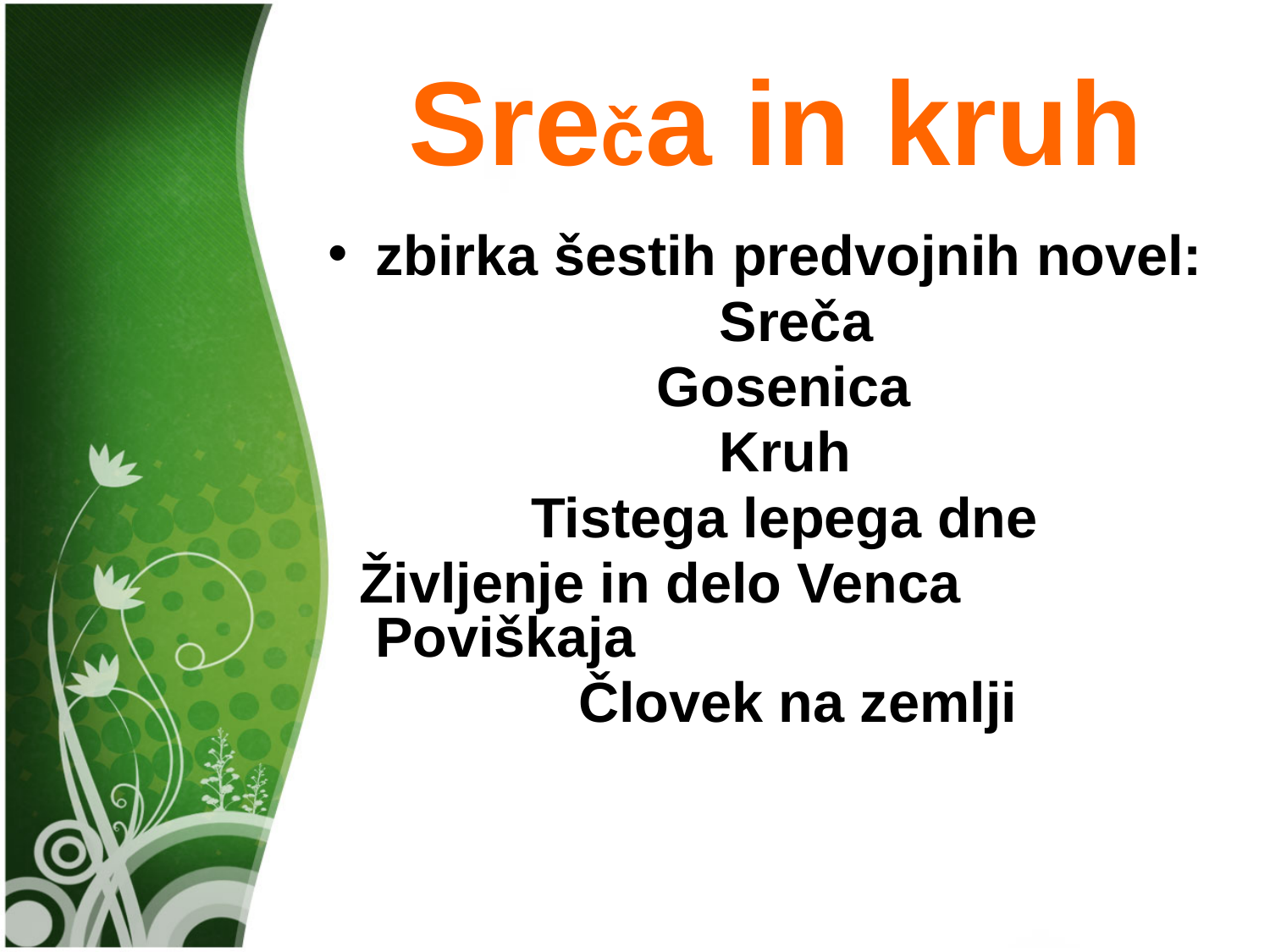

Sreča in kruh
zbirka šestih predvojnih novel:
                         Sreča
                     Gosenica
                         Kruh
             Tistega lepega dne
  Življenje in delo Venca Poviškaja
                Človek na zemlji